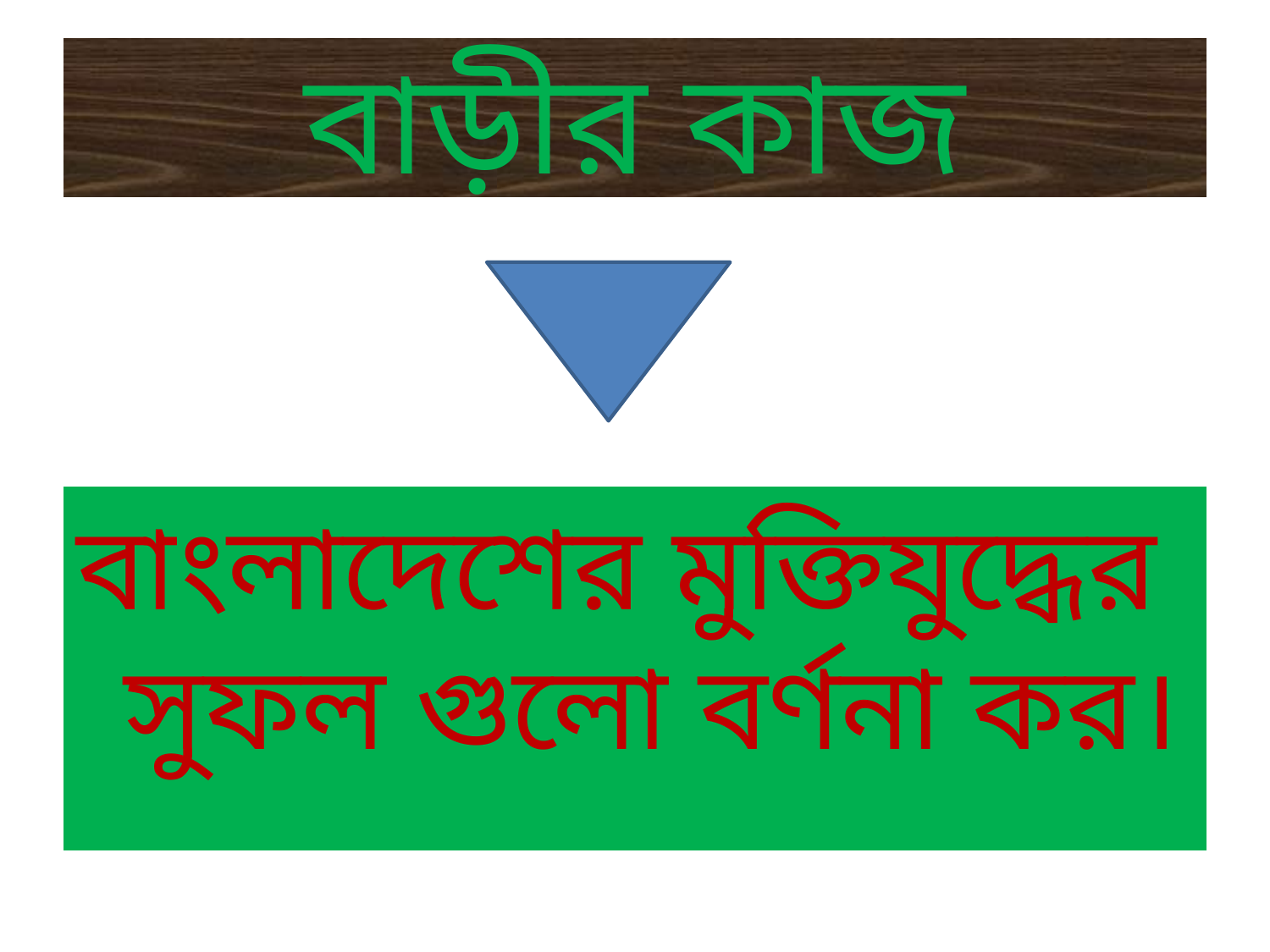

# বাড়ীর কাজ

বাংলাদেশের মুক্তিযুদ্ধের সুফল গুলো বর্ণনা কর।